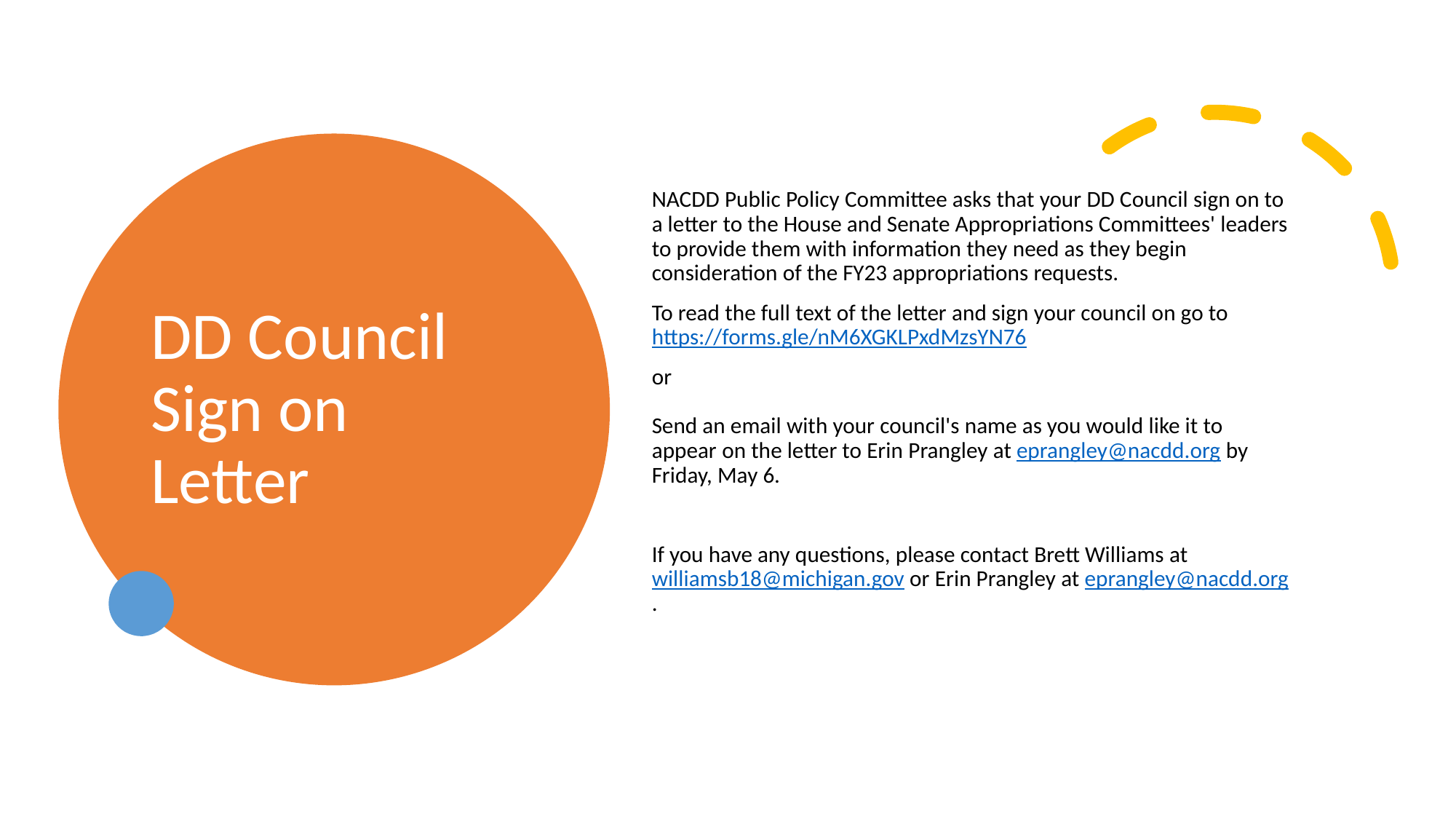

# DD Council Sign on Letter
NACDD Public Policy Committee asks that your DD Council sign on to a letter to the House and Senate Appropriations Committees' leaders to provide them with information they need as they begin consideration of the FY23 appropriations requests.
To read the full text of the letter and sign your council on go to https://forms.gle/nM6XGKLPxdMzsYN76
or
Send an email with your council's name as you would like it to appear on the letter to Erin Prangley at eprangley@nacdd.org by Friday, May 6.

If you have any questions, please contact Brett Williams at williamsb18@michigan.gov or Erin Prangley at eprangley@nacdd.org.